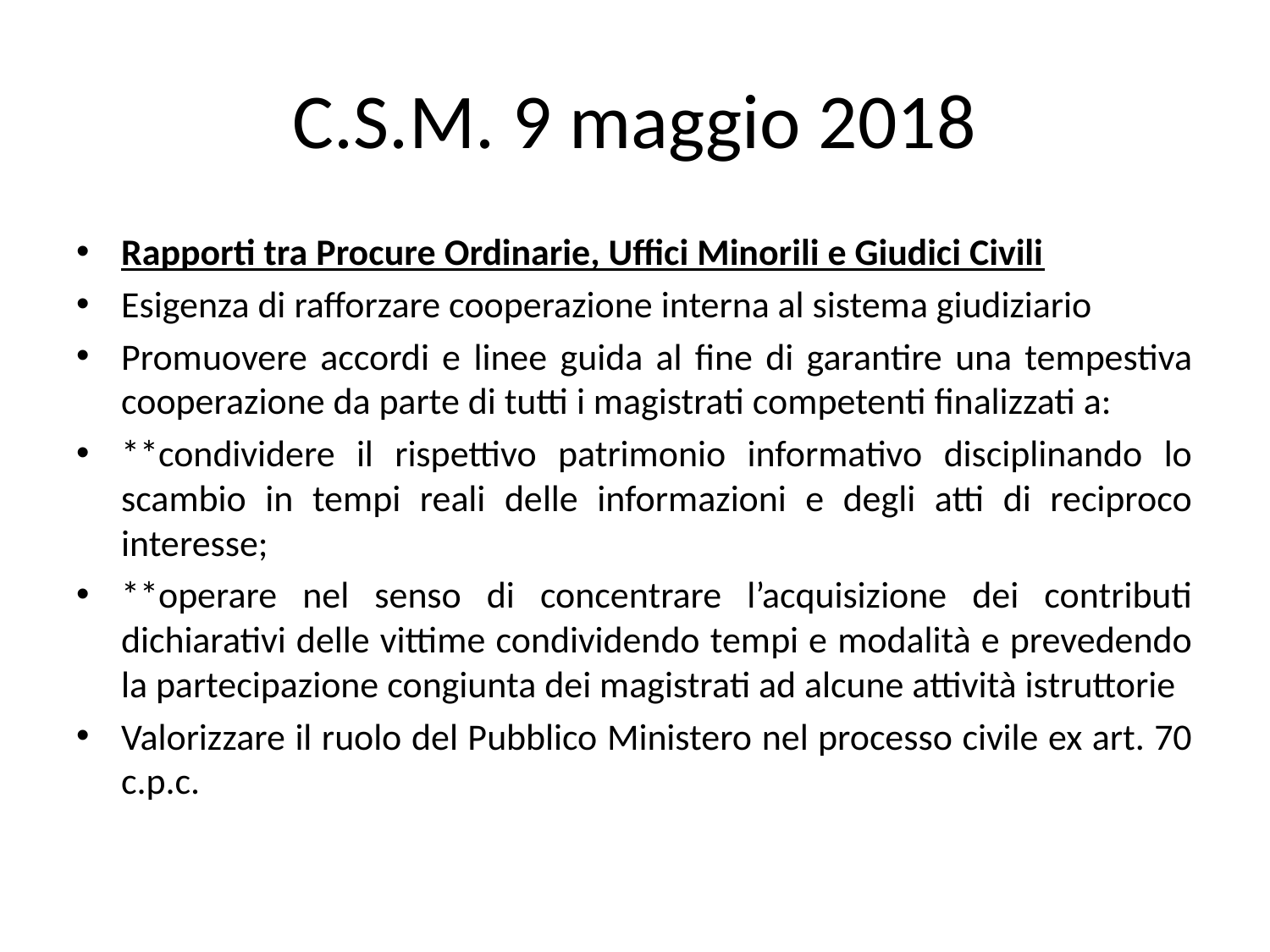

# C.S.M. 9 maggio 2018
Rapporti tra Procure Ordinarie, Uffici Minorili e Giudici Civili
Esigenza di rafforzare cooperazione interna al sistema giudiziario
Promuovere accordi e linee guida al fine di garantire una tempestiva cooperazione da parte di tutti i magistrati competenti finalizzati a:
**condividere il rispettivo patrimonio informativo disciplinando lo scambio in tempi reali delle informazioni e degli atti di reciproco interesse;
**operare nel senso di concentrare l’acquisizione dei contributi dichiarativi delle vittime condividendo tempi e modalità e prevedendo la partecipazione congiunta dei magistrati ad alcune attività istruttorie
Valorizzare il ruolo del Pubblico Ministero nel processo civile ex art. 70 c.p.c.